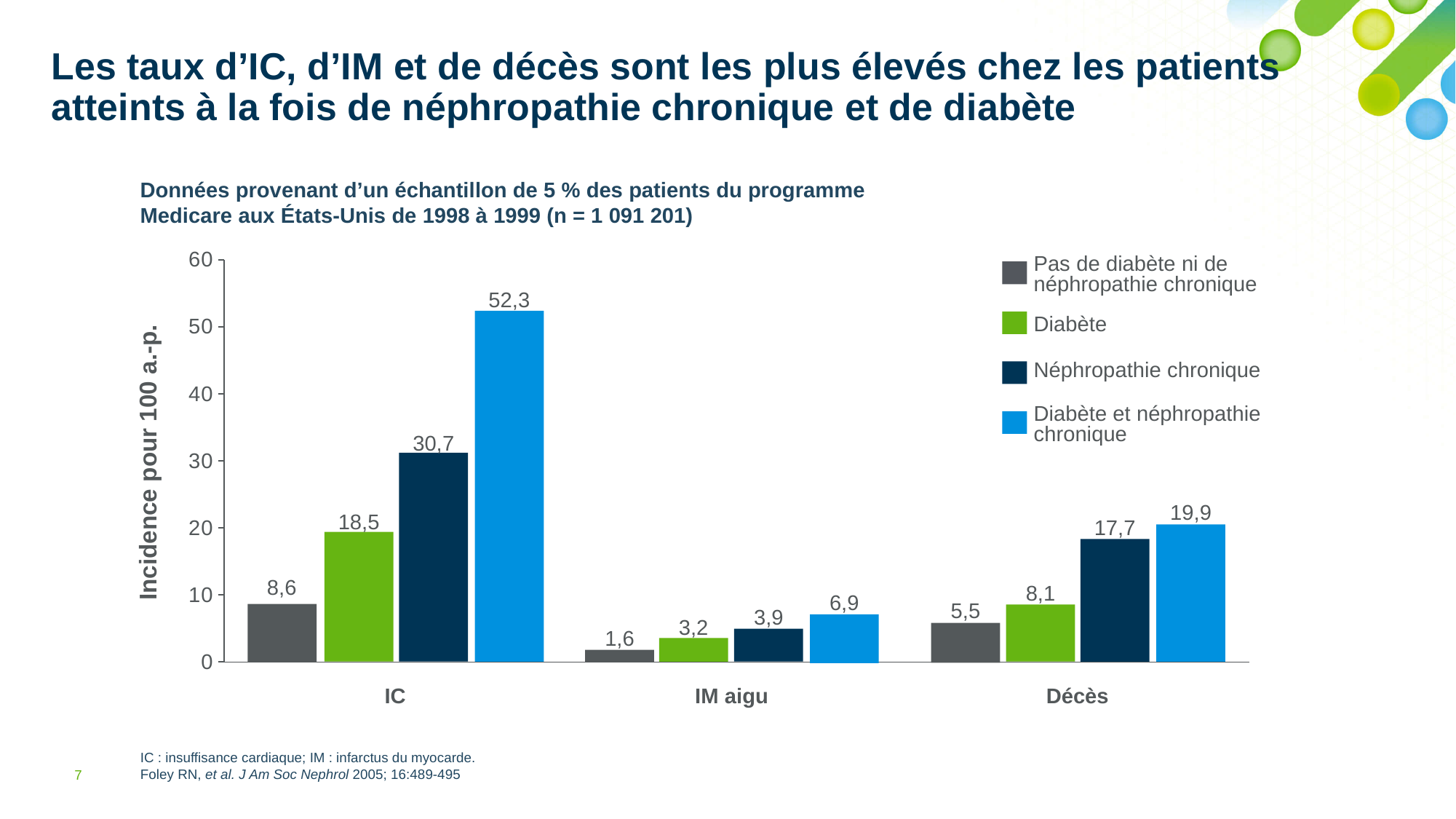

# Les taux d’IC, d’IM et de décès sont les plus élevés chez les patients atteints à la fois de néphropathie chronique et de diabète

### Chart

| Category | Series 1 | Series 2 | Series 3 |
|---|---|---|---|
| Category 1 | None | None | None |
| Category 2 | None | None | None |
| Category 3 | None | None | None |
| Category 4 | None | None | None |
Pas de diabète ni de néphropathie chronique

Diabète
Néphropathie chronique

Diabète et néphropathie chronique
52,3

30,7
Incidence pour 100 a.-p.

19,9
18,5
17,7

8,6
8,1
6,9
5,5
3,9

3,2

1,6

IC
IM aigu
Décès
Données provenant d’un échantillon de 5 % des patients du programme Medicare aux États-Unis de 1998 à 1999 (n = 1 091 201)
IC : insuffisance cardiaque; IM : infarctus du myocarde.
Foley RN, et al. J Am Soc Nephrol 2005; 16:489-495
7